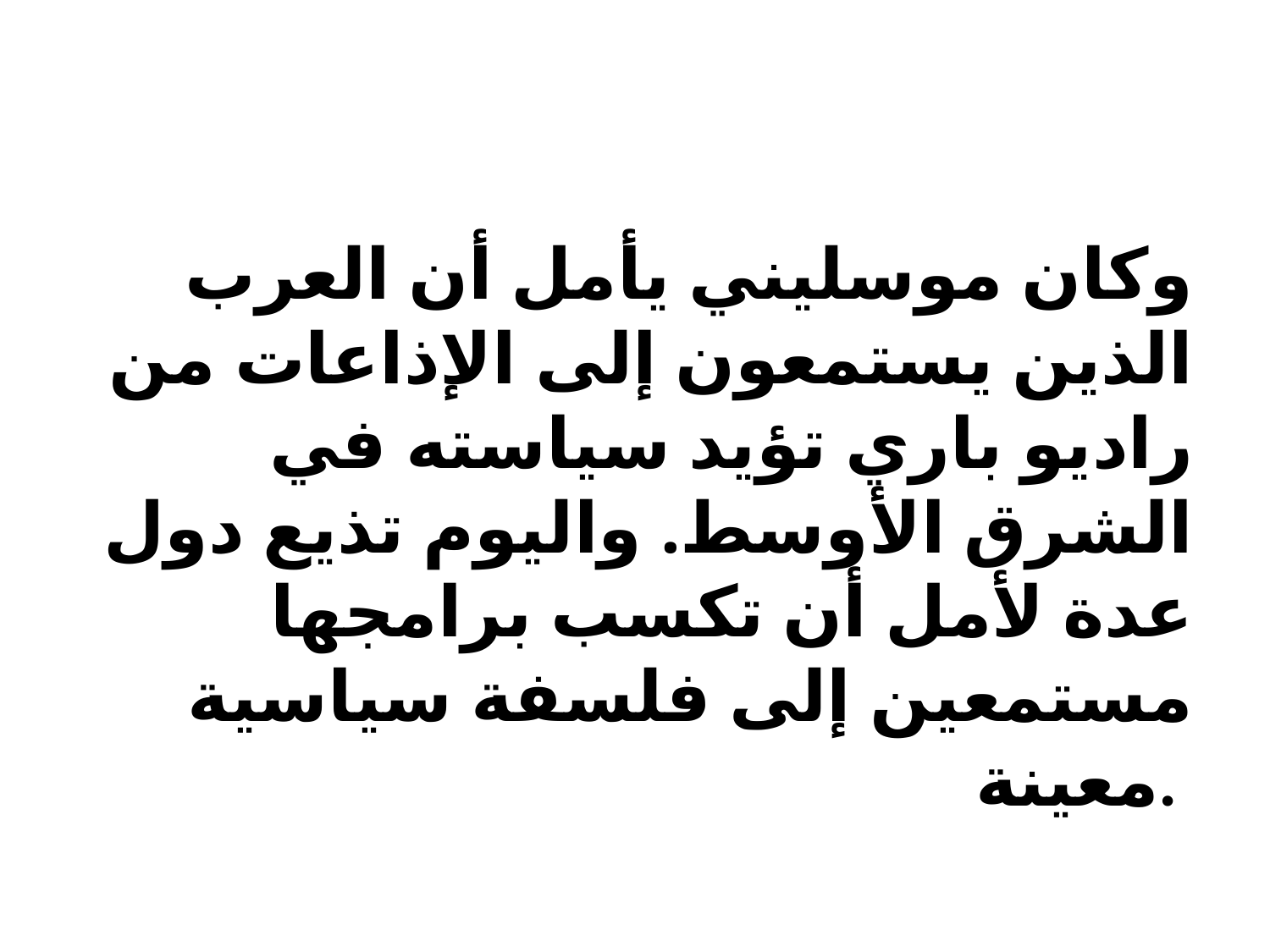

#
وكان موسليني يأمل أن العرب الذين يستمعون إلى الإذاعات من راديو باري تؤيد سياسته في الشرق الأوسط. واليوم تذيع دول عدة لأمل أن تكسب برامجها مستمعين إلى فلسفة سياسية معينة.